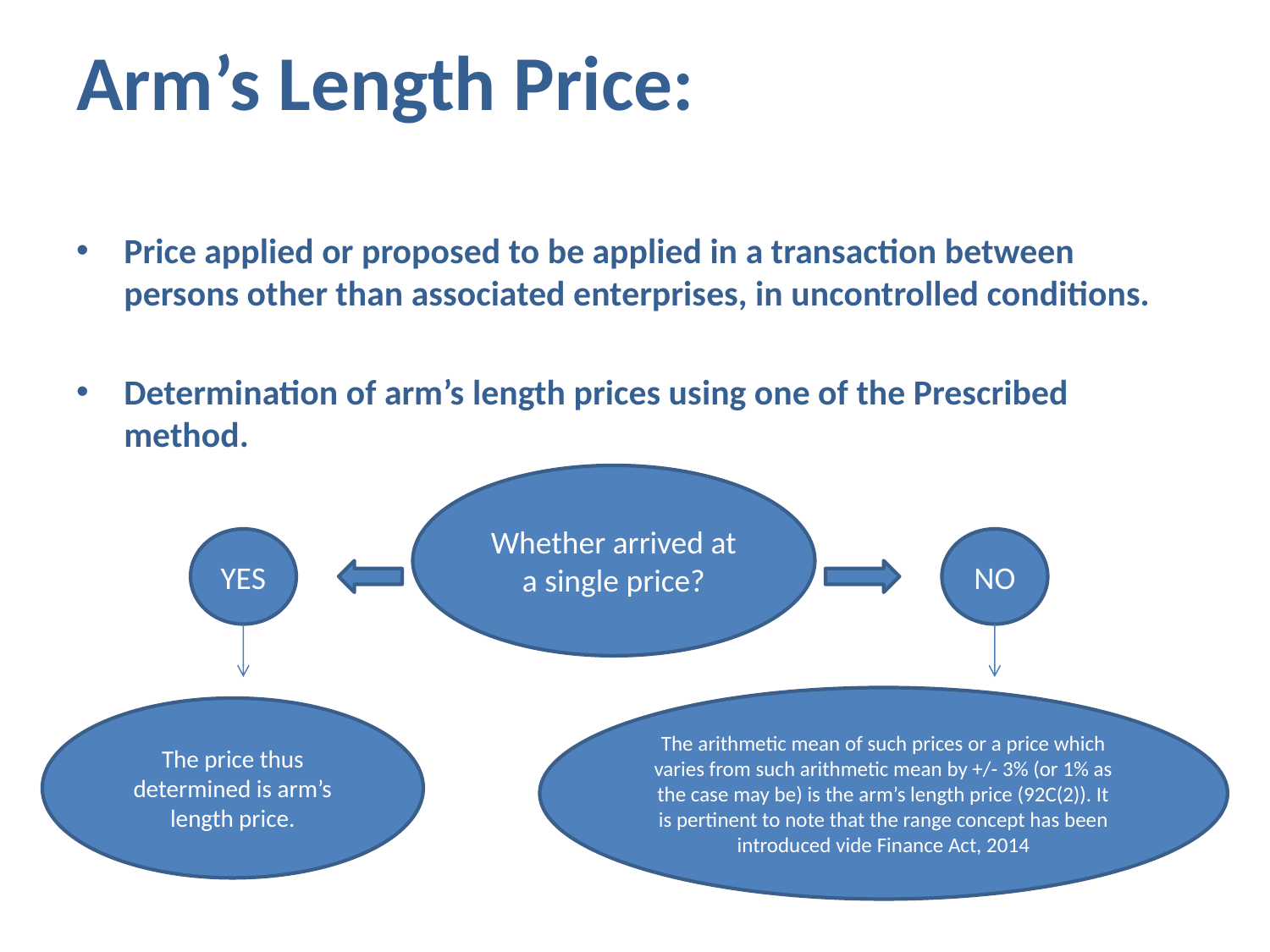

# Arm’s Length Price:
Price applied or proposed to be applied in a transaction between persons other than associated enterprises, in uncontrolled conditions.

Determination of arm’s length prices using one of the Prescribed method.

Whether arrived at a single price?
YES
NO

The arithmetic mean of such prices or a price which varies from such arithmetic mean by +/- 3% (or 1% as the case may be) is the arm’s length price (92C(2)). It is pertinent to note that the range concept has been introduced vide Finance Act, 2014
The price thus determined is arm’s length price.